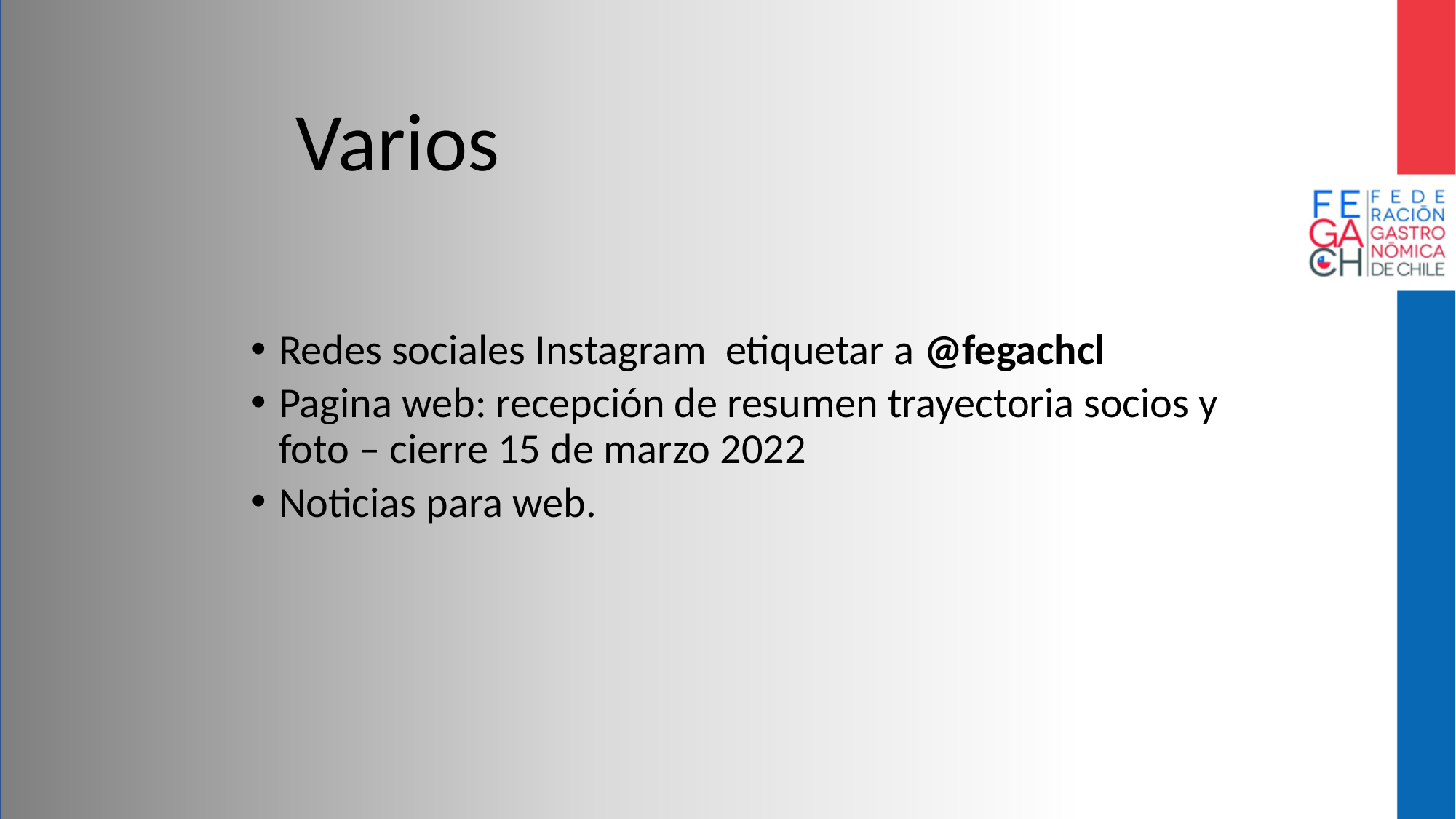

# Varios
Redes sociales Instagram  etiquetar a @fegachcl
Pagina web: recepción de resumen trayectoria socios y foto – cierre 15 de marzo 2022
Noticias para web.